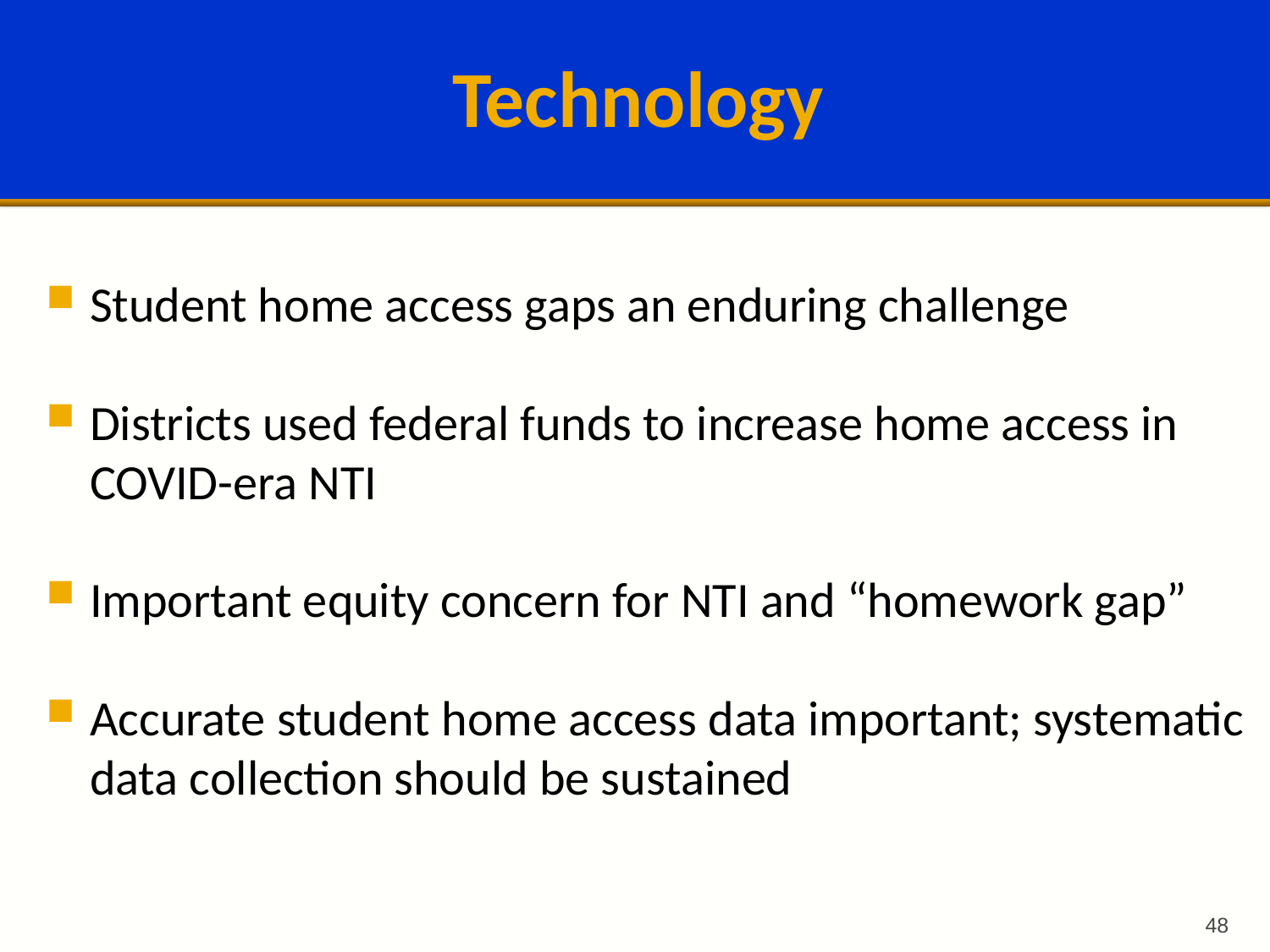

# Technology

Student home access gaps an enduring challenge

Districts used federal funds to increase home access in COVID-era NTI

Important equity concern for NTI and “homework gap”

Accurate student home access data important; systematic data collection should be sustained

48